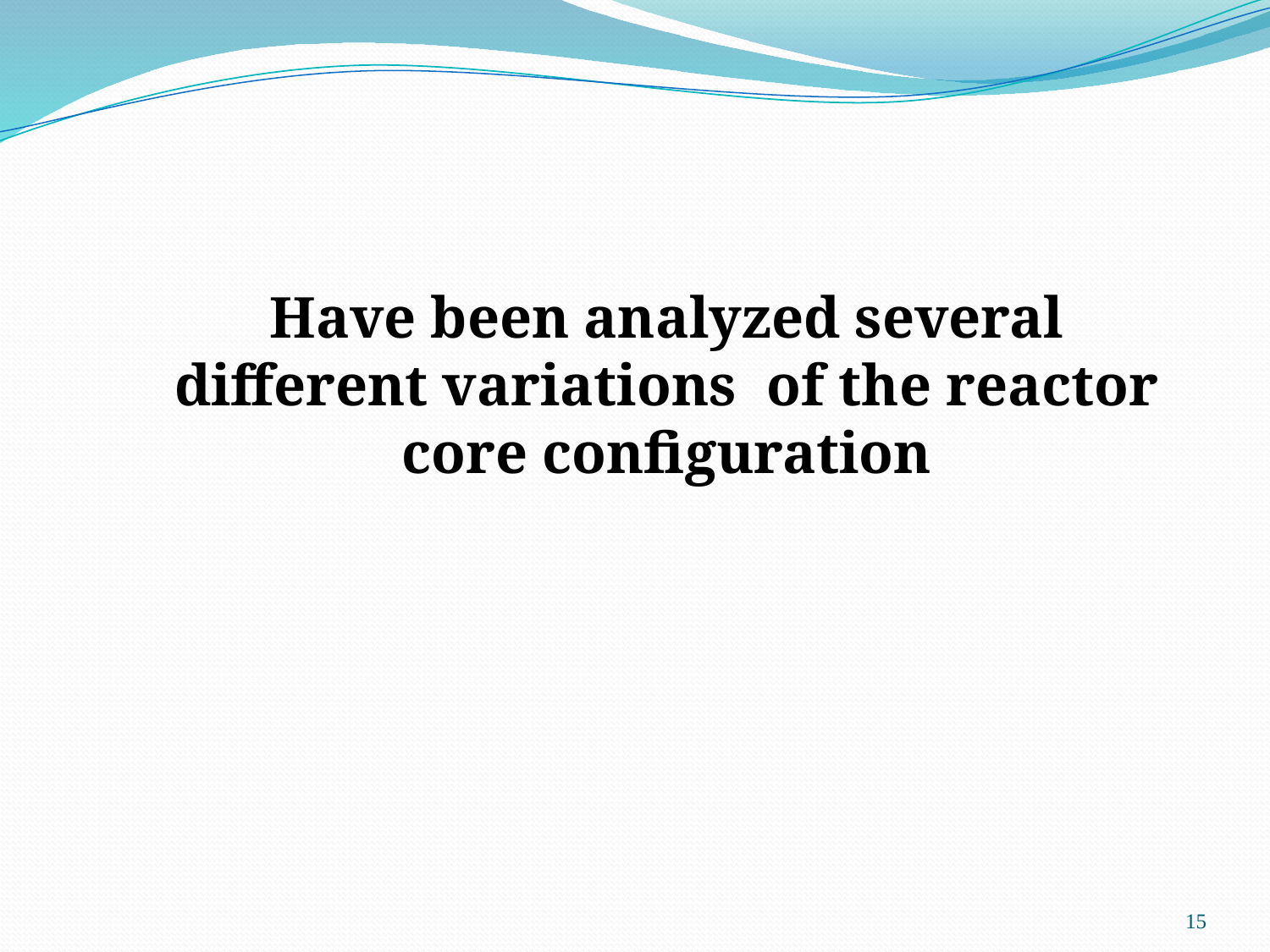

Have been analyzed several different variations  of the reactor core configuration
15